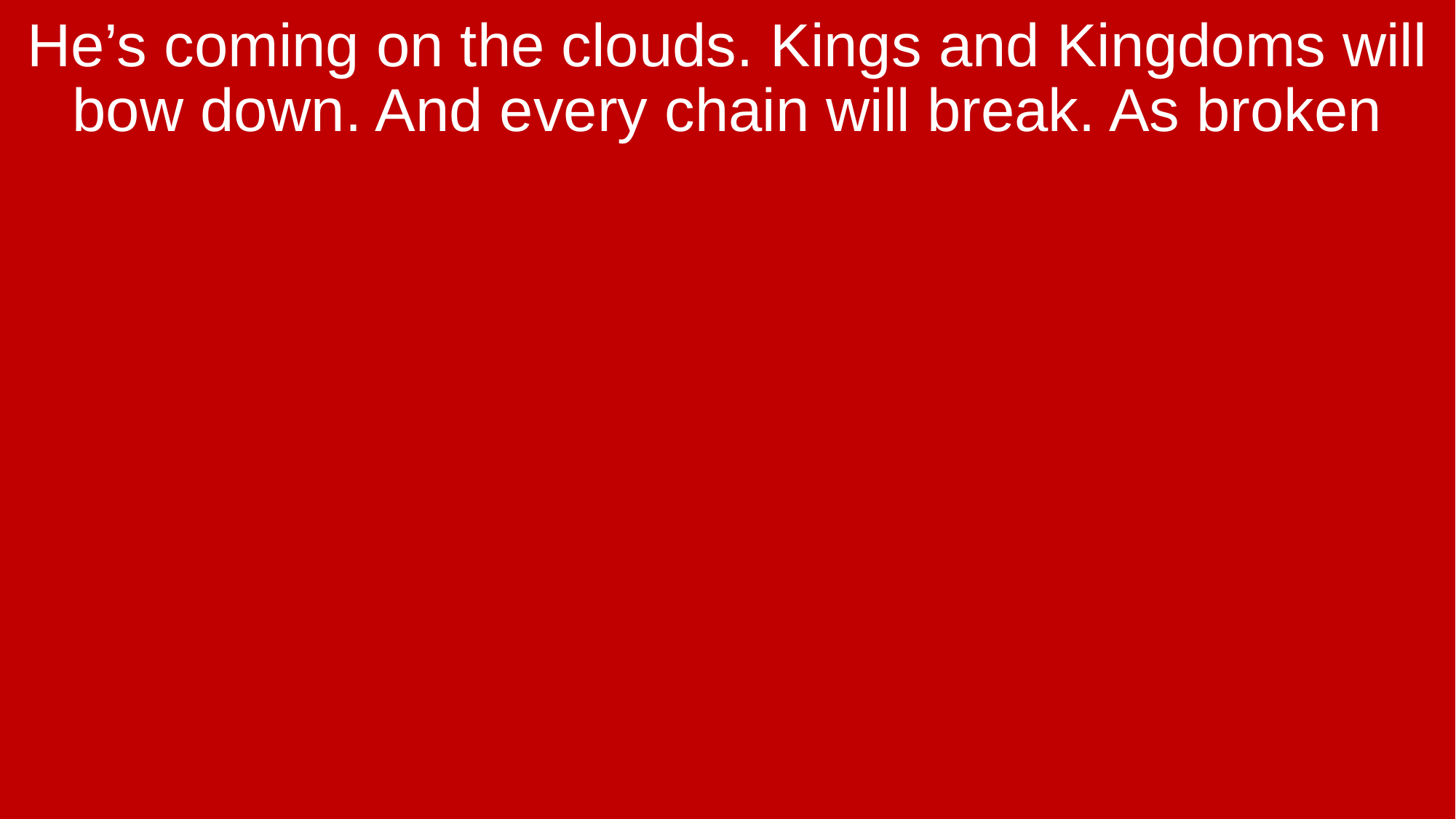

He’s coming on the clouds. Kings and Kingdoms will bow down. And every chain will break. As broken